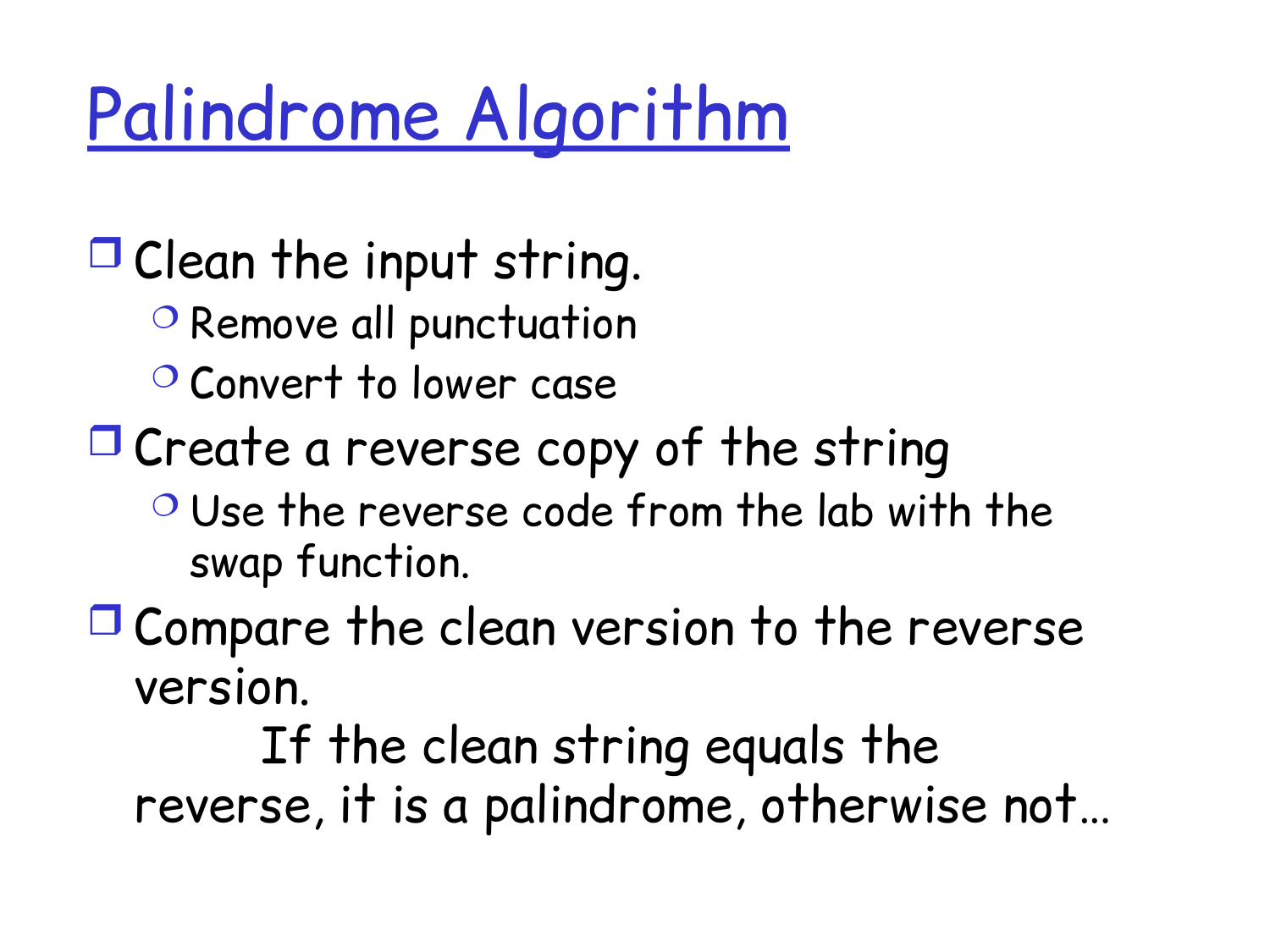

# Palindrome Algorithm
Clean the input string.
Remove all punctuation
Convert to lower case
Create a reverse copy of the string
Use the reverse code from the lab with the swap function.
Compare the clean version to the reverse version.
	If the clean string equals the reverse, it is a palindrome, otherwise not…